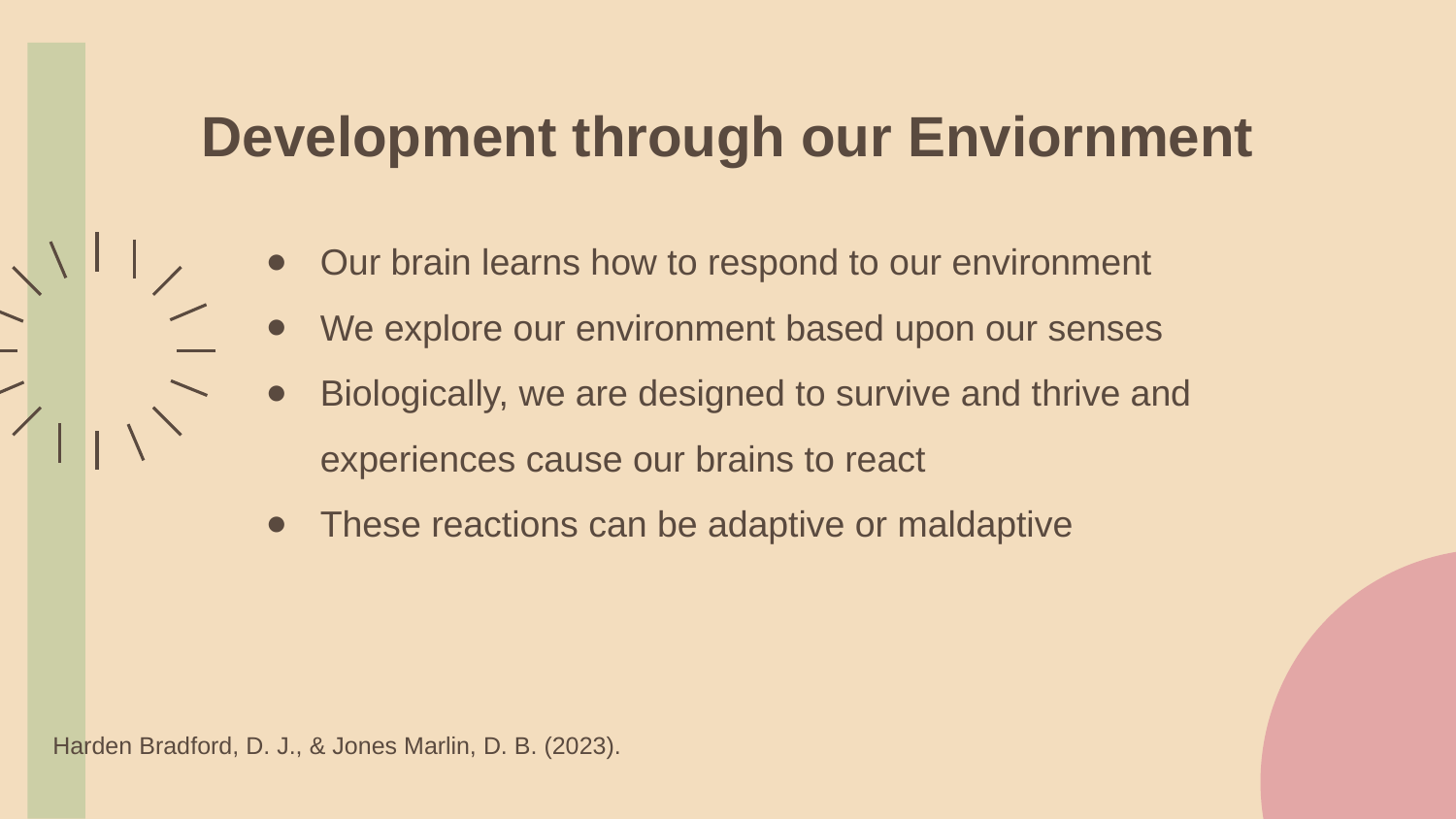

# Development through our Enviornment
Our brain learns how to respond to our environment
We explore our environment based upon our senses
Biologically, we are designed to survive and thrive and experiences cause our brains to react
These reactions can be adaptive or maldaptive
Harden Bradford, D. J., & Jones Marlin, D. B. (2023).